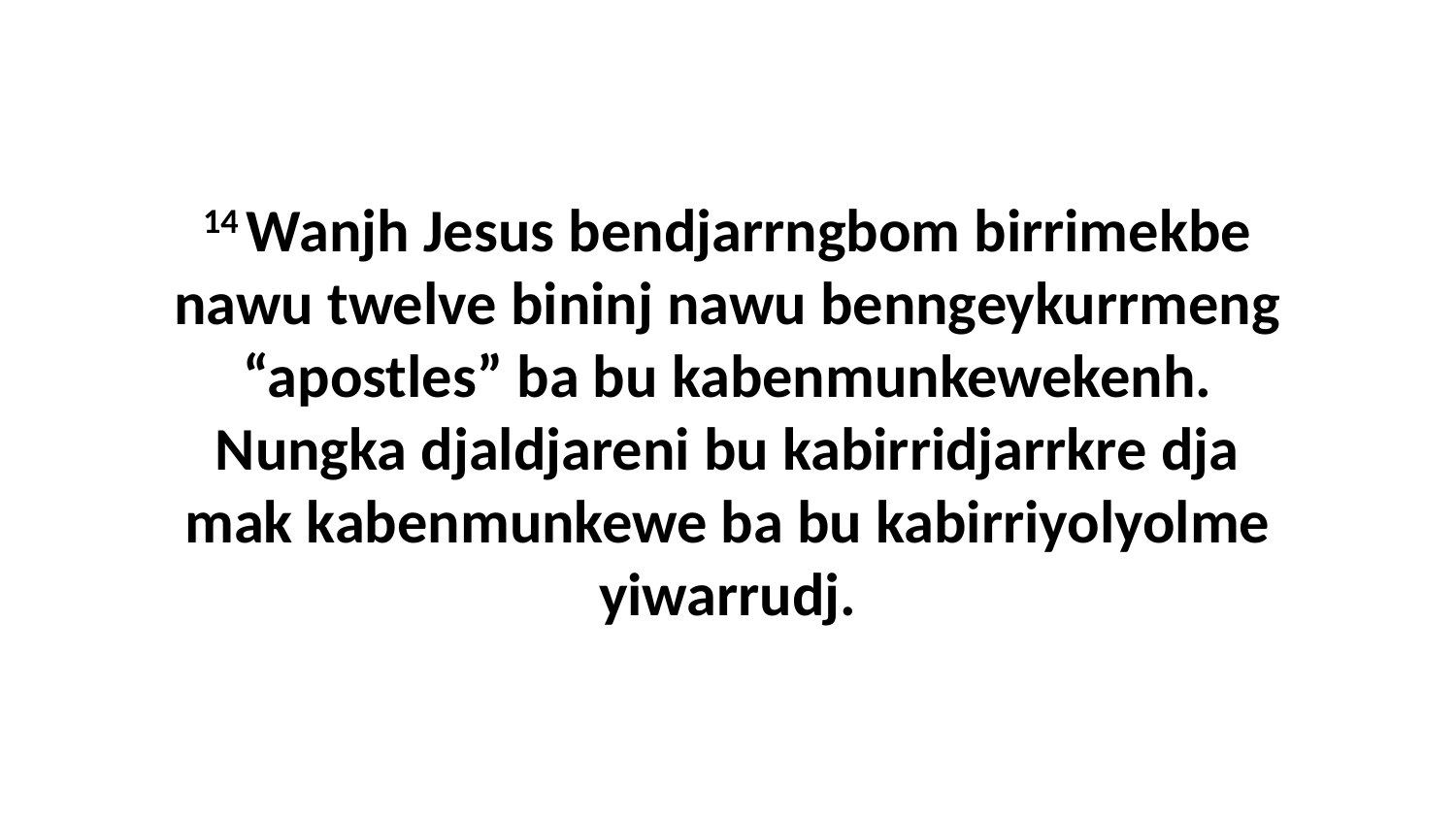

14 Wanjh Jesus bendjarrngbom birrimekbe nawu twelve bininj nawu benngeykurrmeng “apostles” ba bu kabenmunkewekenh. Nungka djaldjareni bu kabirridjarrkre dja mak kabenmunkewe ba bu kabirriyolyolme yiwarrudj.